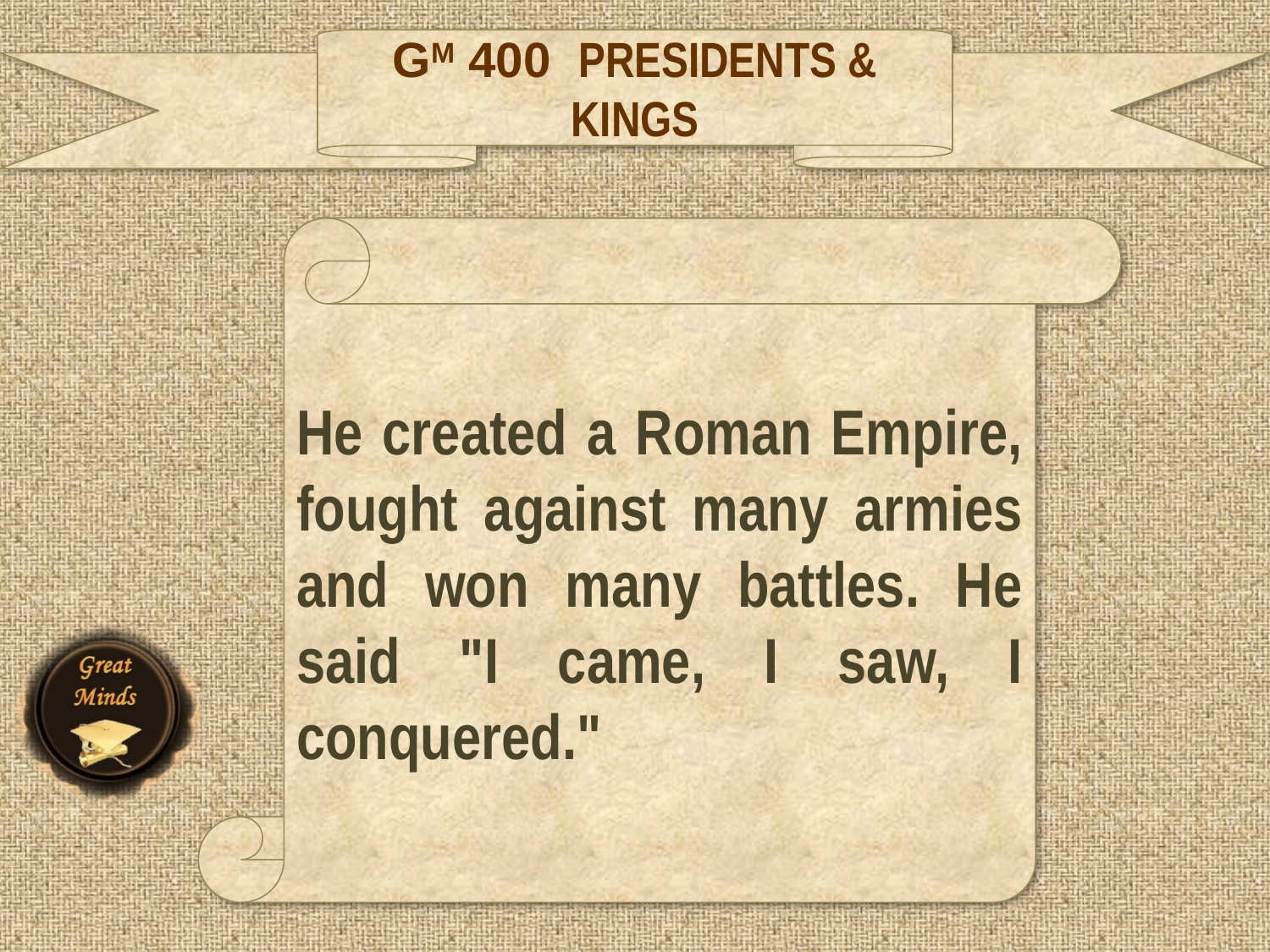

GM 400  PRESIDENTS & KINGS
He created a Roman Empire, fought against many armies and won many battles. He said "I came, I saw, I conquered."